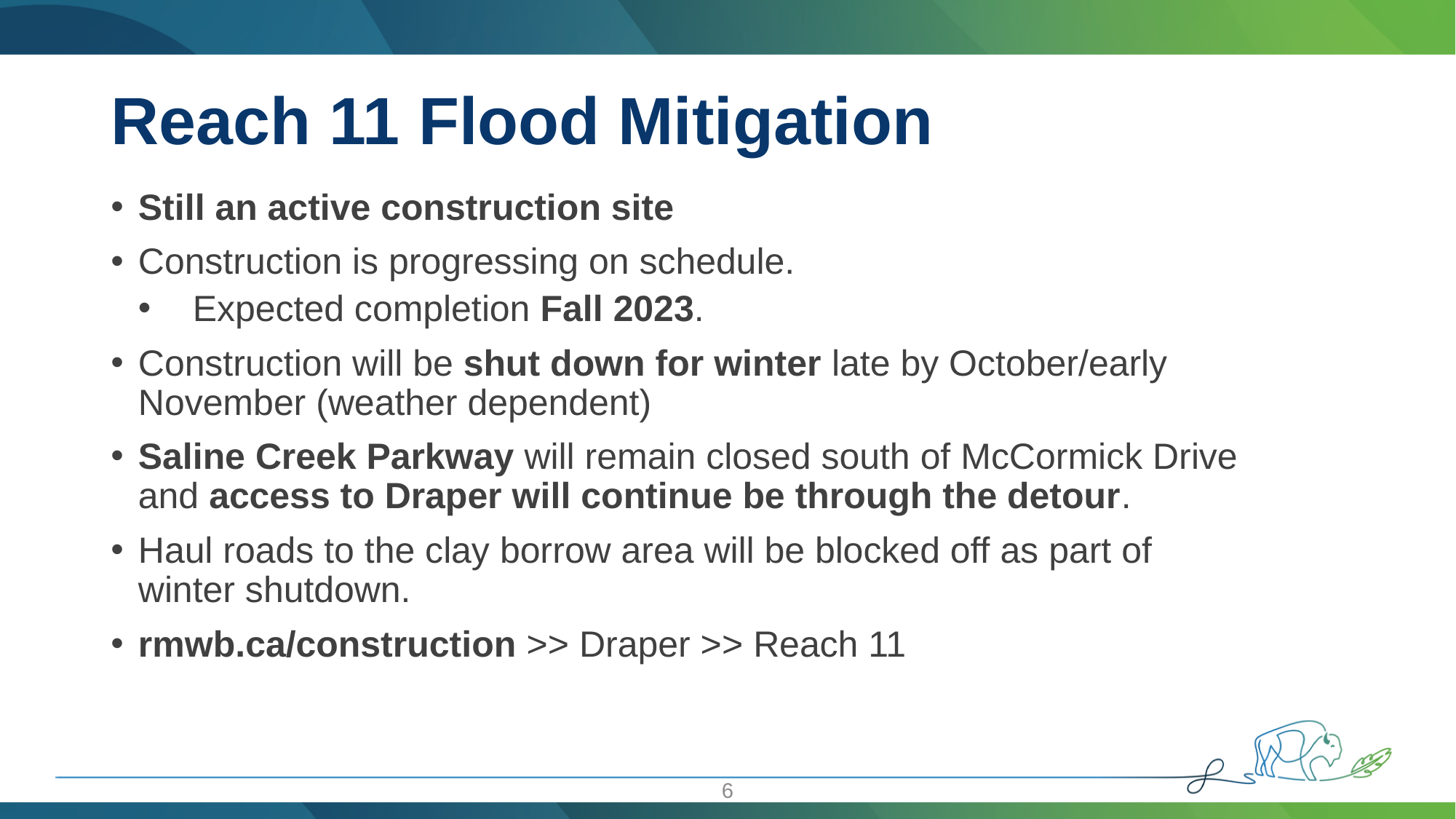

# Reach 11 Flood Mitigation
Still an active construction site
Construction is progressing on schedule.
Expected completion Fall 2023.
Construction will be shut down for winter late by October/early November (weather dependent)
Saline Creek Parkway will remain closed south of McCormick Drive and access to Draper will continue be through the detour.
Haul roads to the clay borrow area will be blocked off as part of winter shutdown.
rmwb.ca/construction >> Draper >> Reach 11

6